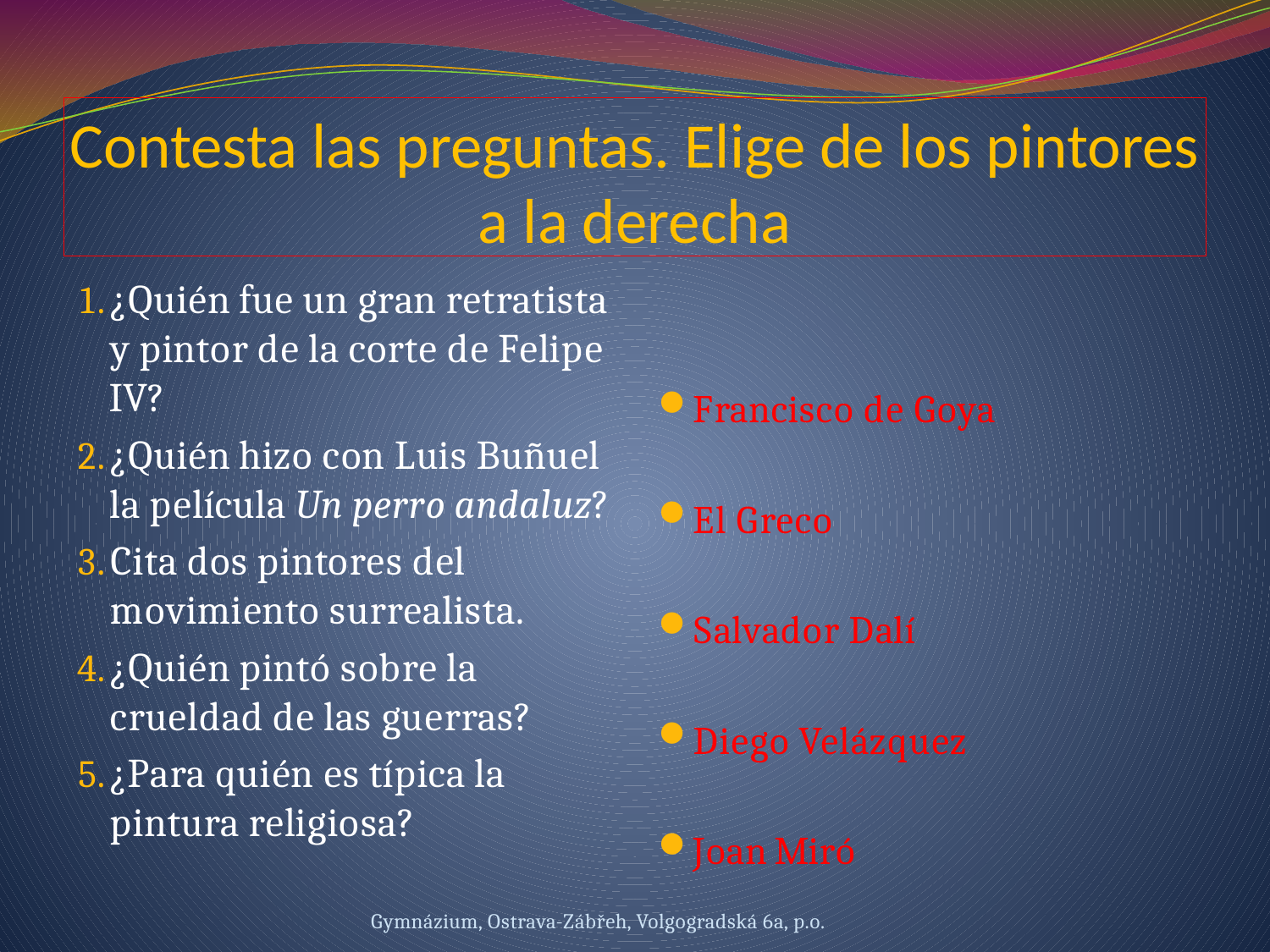

# Contesta las preguntas. Elige de los pintores a la derecha
¿Quién fue un gran retratista y pintor de la corte de Felipe IV?
¿Quién hizo con Luis Buñuel la película Un perro andaluz?
Cita dos pintores del movimiento surrealista.
¿Quién pintó sobre la crueldad de las guerras?
¿Para quién es típica la pintura religiosa?

Francisco de Goya

El Greco

Salvador Dalí

Diego Velázquez

Joan Miró

Gymnázium, Ostrava-Zábřeh, Volgogradská 6a, p.o.